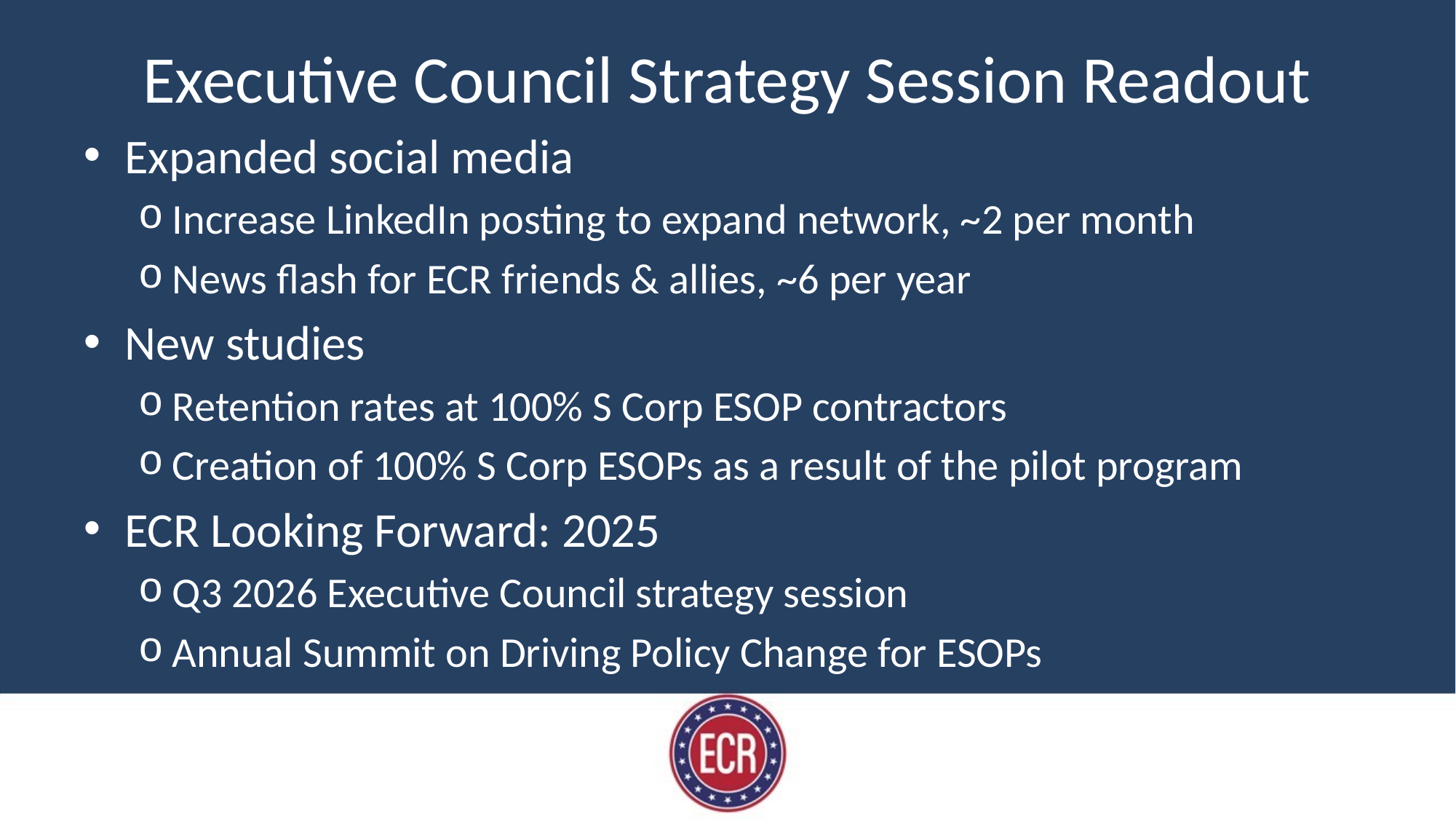

# Executive Council Strategy Session Readout
Expanded social media
Increase LinkedIn posting to expand network, ~2 per month
News flash for ECR friends & allies, ~6 per year
New studies
Retention rates at 100% S Corp ESOP contractors
Creation of 100% S Corp ESOPs as a result of the pilot program
ECR Looking Forward: 2025
Q3 2026 Executive Council strategy session
Annual Summit on Driving Policy Change for ESOPs